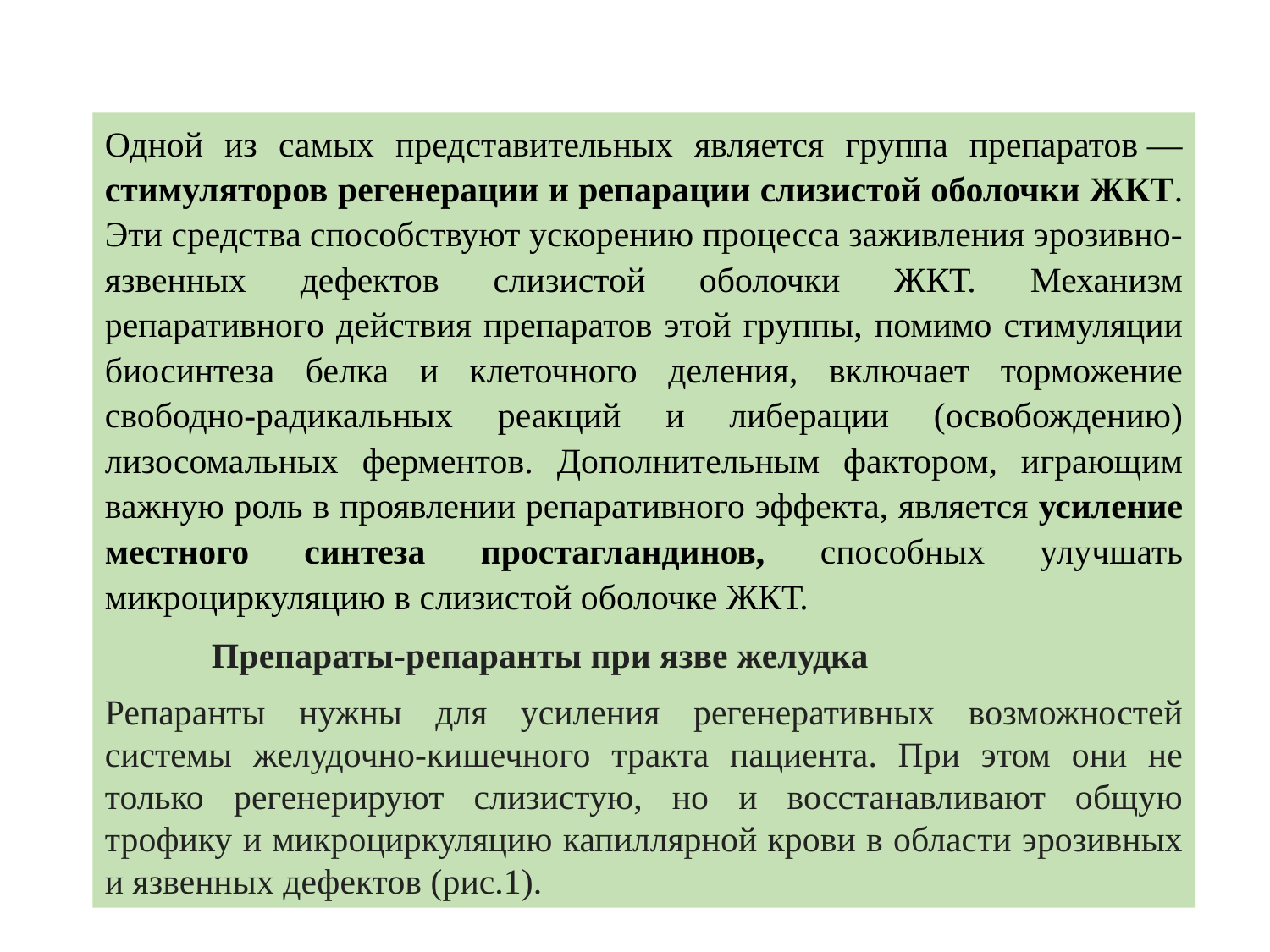

Одной из самых представительных является группа препаратов — стимуляторов регенерации и репарации слизистой оболочки ЖКТ. Эти средства способствуют ускорению процесса заживления эрозивно-язвенных дефектов слизистой оболочки ЖКТ. Механизм репаративного действия препаратов этой группы, помимо стимуляции биосинтеза белка и клеточного деления, включает торможение свободно-радикальных реакций и либерации (освобождению) лизосомальных ферментов. Дополнительным фактором, играющим важную роль в проявлении репаративного эффекта, является усиление местного синтеза простагландинов, способных улучшать микроциркуляцию в слизистой оболочке ЖКТ.
            Препараты-репаранты при язве желудка
Репаранты нужны для усиления регенеративных возможностей системы желудочно-кишечного тракта пациента. При этом они не только регенерируют слизистую, но и восстанавливают общую трофику и микроциркуляцию капиллярной крови в области эрозивных и язвенных дефектов (рис.1).